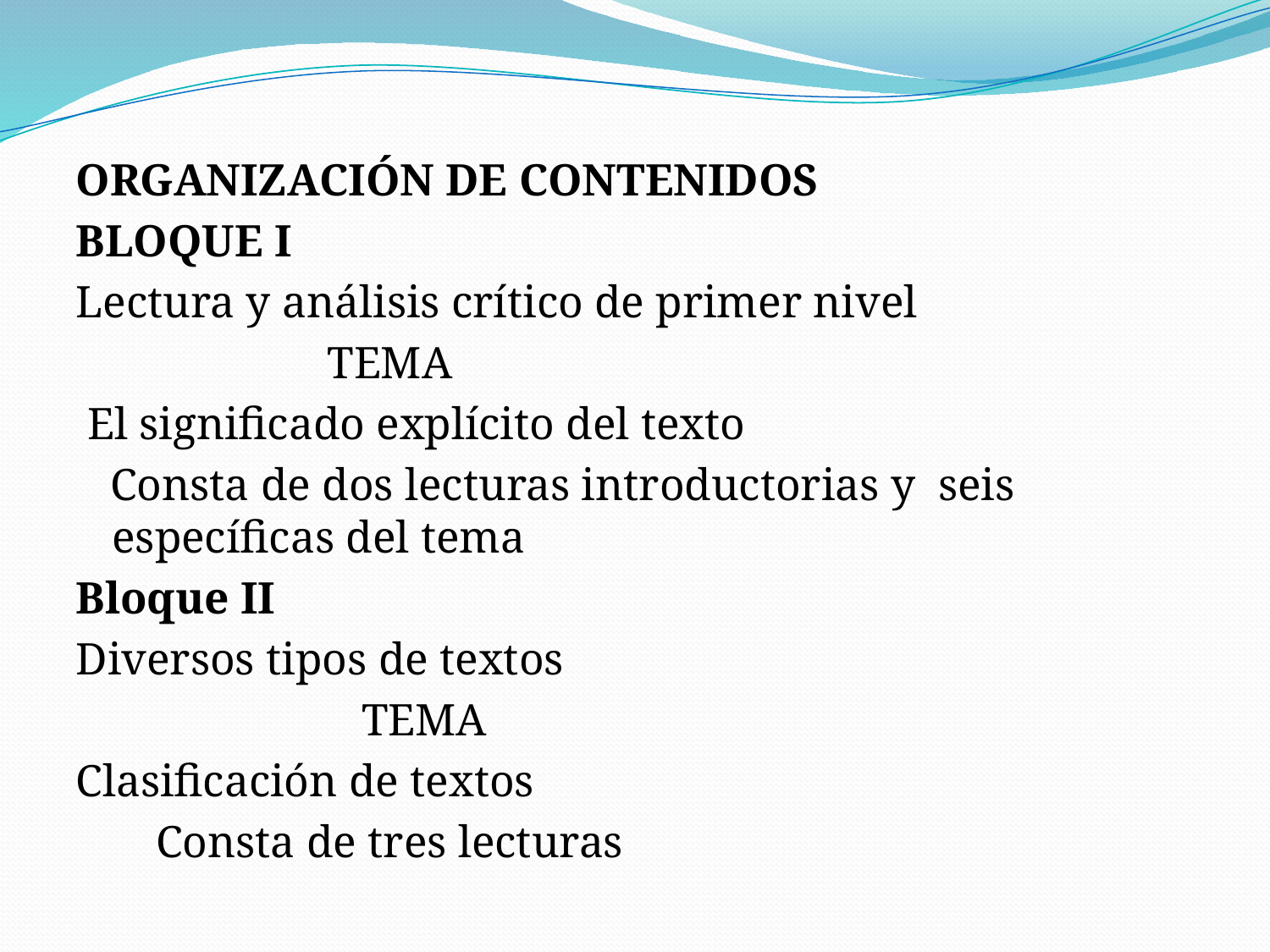

ORGANIZACIÓN DE CONTENIDOS
BLOQUE I
Lectura y análisis crítico de primer nivel
                      TEMA
 El significado explícito del texto
   Consta de dos lecturas introductorias y  seis  específicas del tema
Bloque II
Diversos tipos de textos
                         TEMA
Clasificación de textos
       Consta de tres lecturas